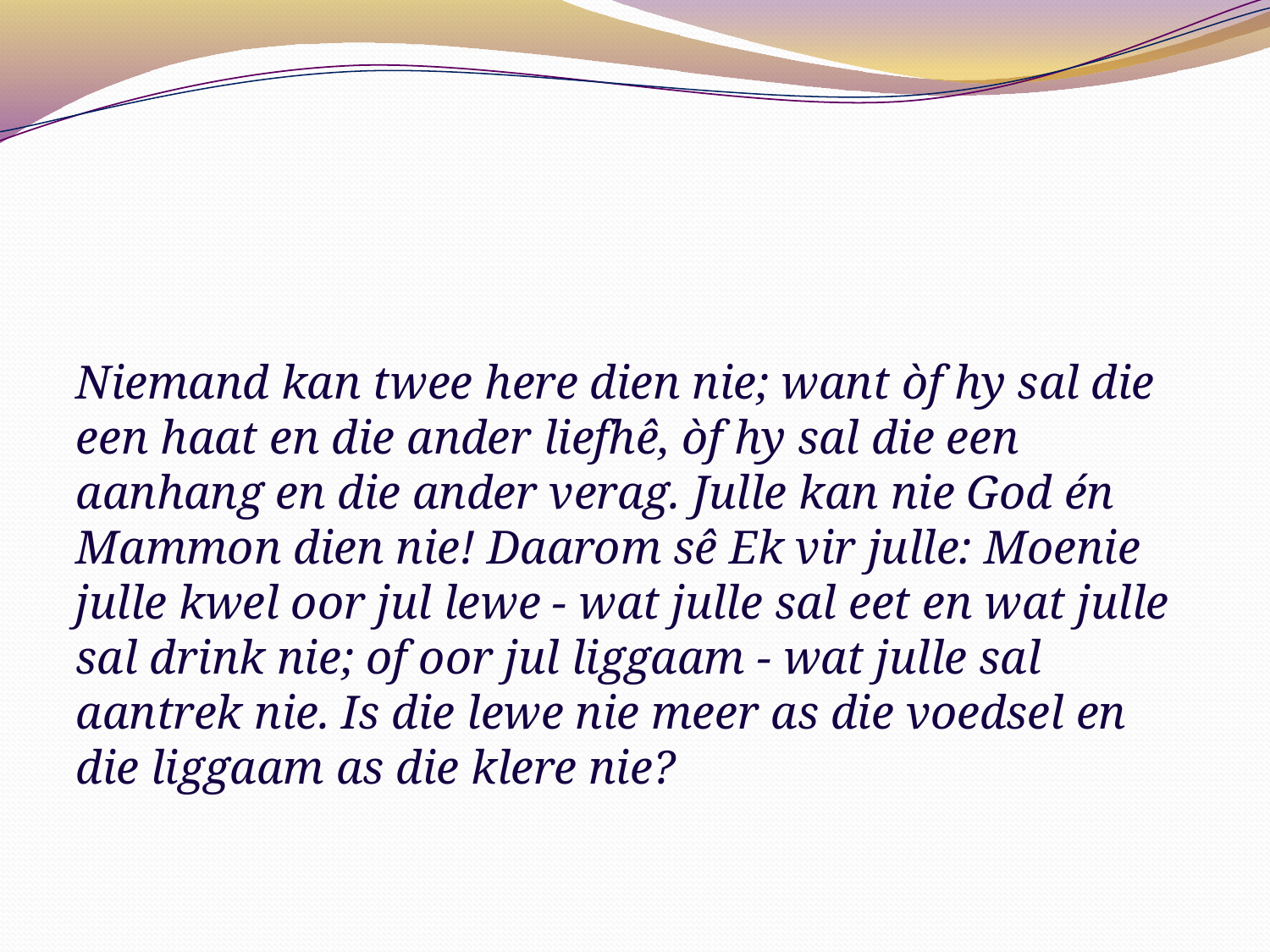

Niemand kan twee here dien nie; want òf hy sal die een haat en die ander liefhê, òf hy sal die een aanhang en die ander verag. Julle kan nie God én Mammon dien nie! Daarom sê Ek vir julle: Moenie julle kwel oor jul lewe - wat julle sal eet en wat julle sal drink nie; of oor jul liggaam - wat julle sal aantrek nie. Is die lewe nie meer as die voedsel en die liggaam as die klere nie?